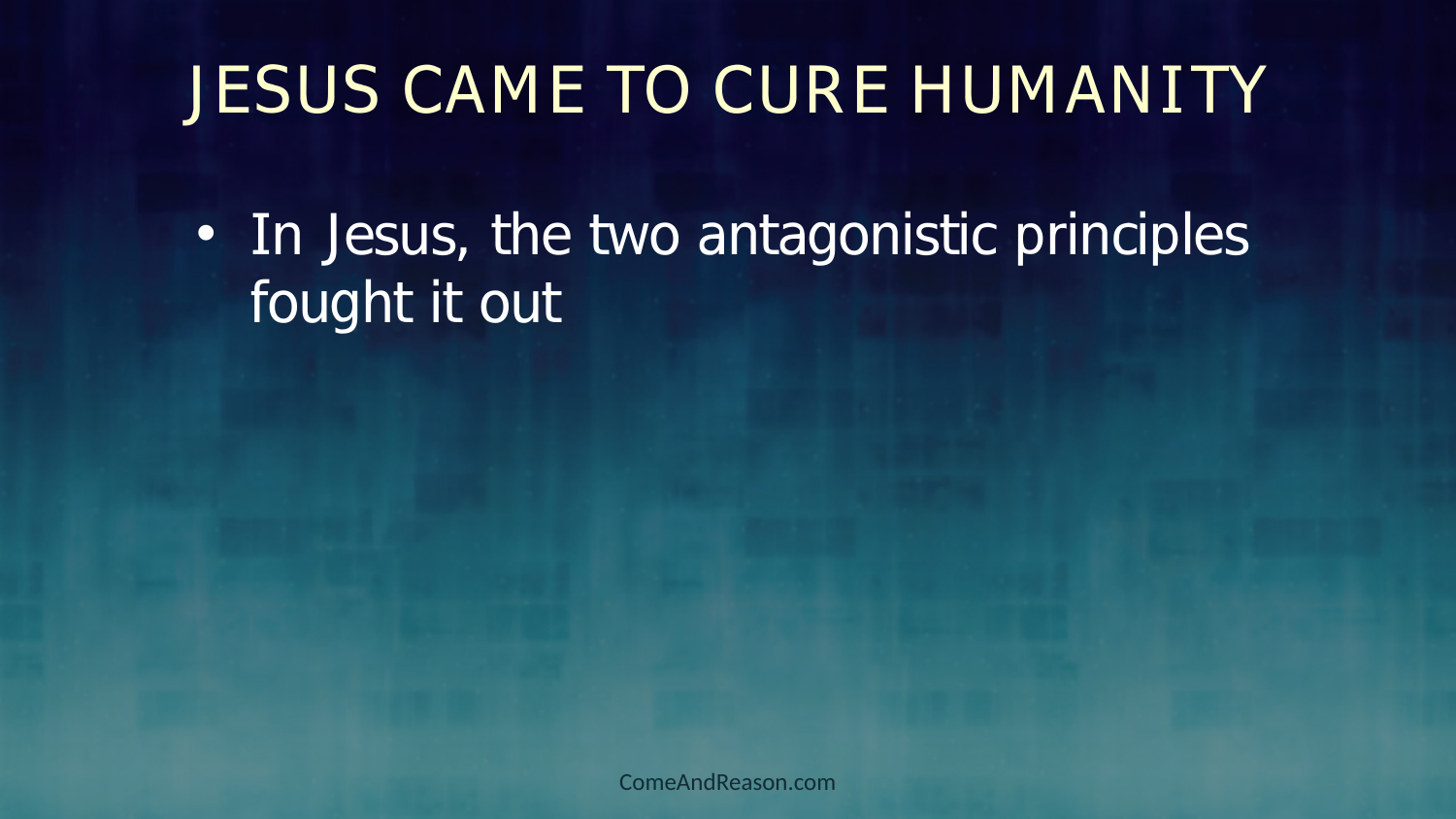

# Jesus came to cure humanity
In Jesus, the two antagonistic principles fought it out
ComeAndReason.com